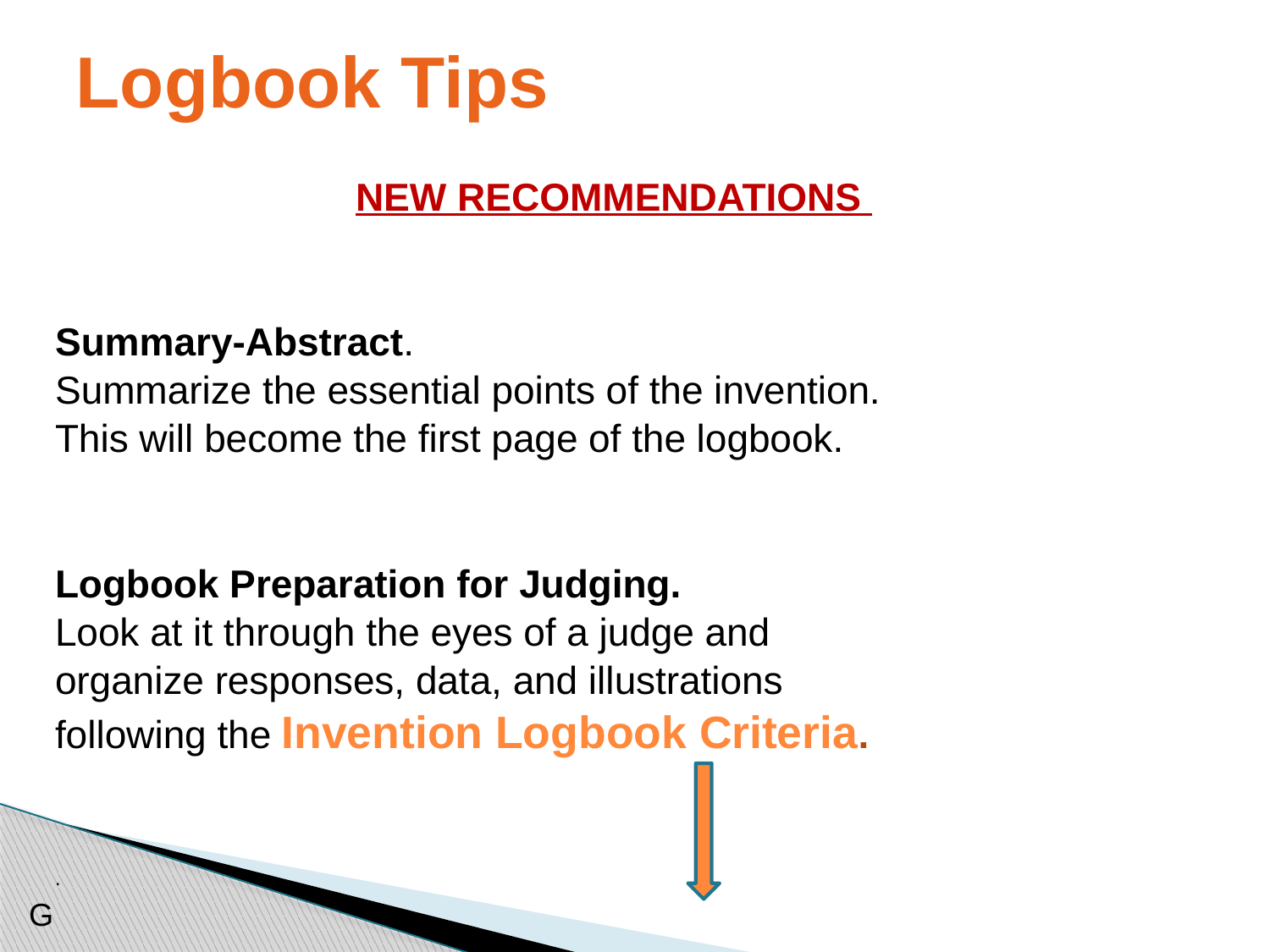

# Logbook Tips

NEW RECOMMENDATIONS

Summary-Abstract.
Summarize the essential points of the invention.
This will become the first page of the logbook.

Logbook Preparation for Judging.
Look at it through the eyes of a judge and
organize responses, data, and illustrations
following the Invention Logbook Criteria.

.

G